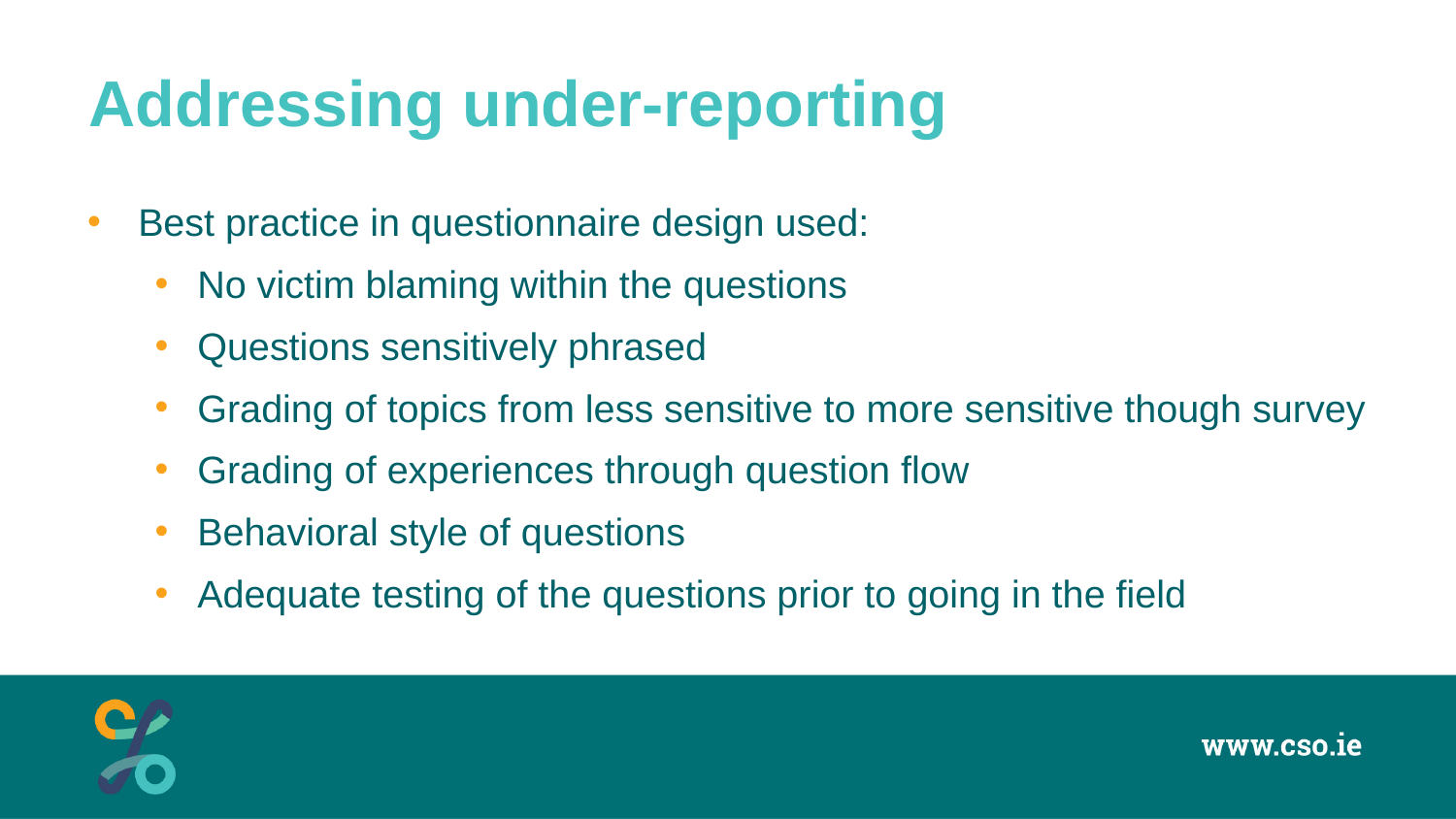

# Addressing under-reporting
Best practice in questionnaire design used:
No victim blaming within the questions
Questions sensitively phrased
Grading of topics from less sensitive to more sensitive though survey
Grading of experiences through question flow
Behavioral style of questions
Adequate testing of the questions prior to going in the field